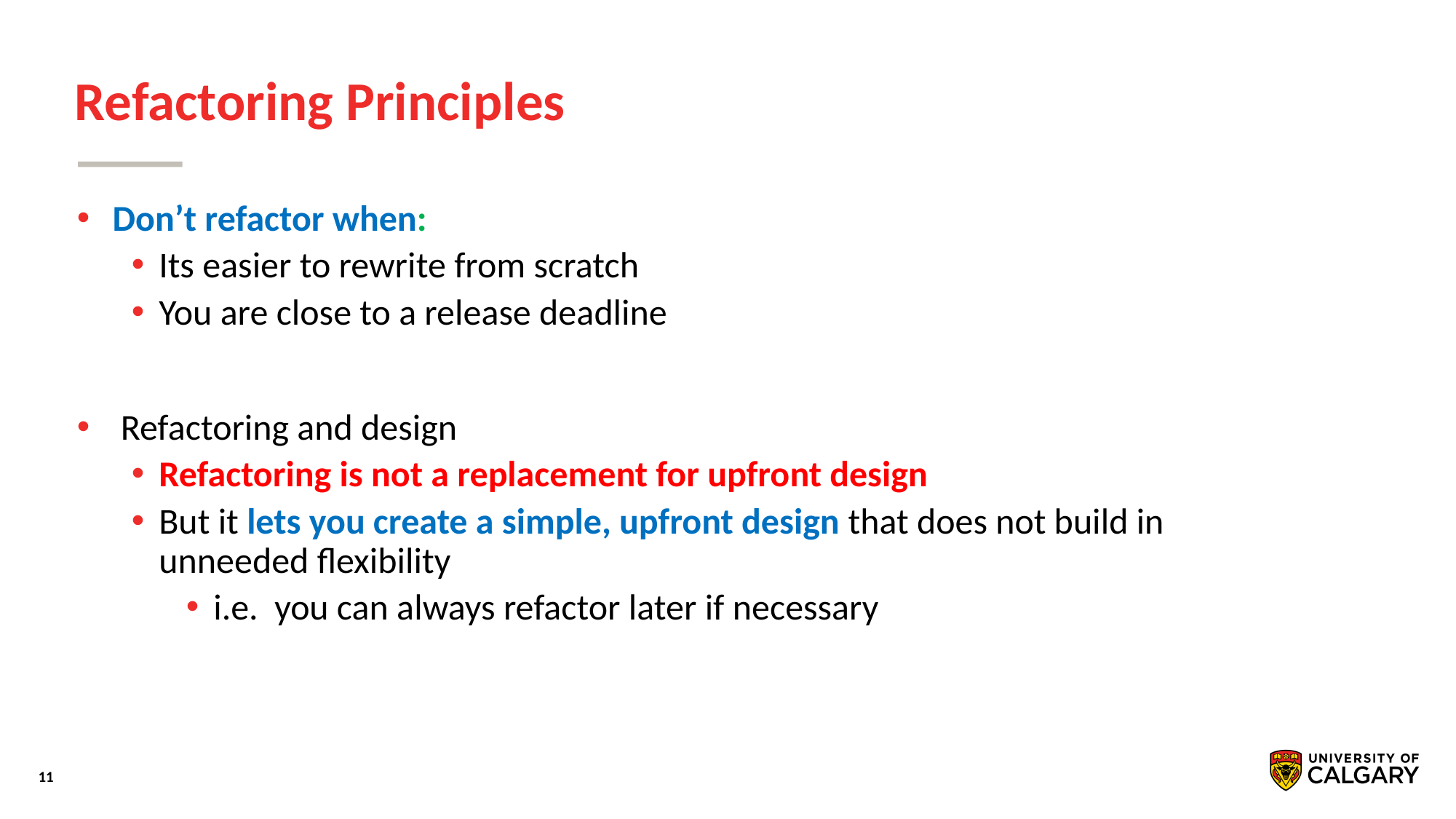

# Refactoring Principles
 Don’t refactor when:
Its easier to rewrite from scratch
You are close to a release deadline

  Refactoring and design
Refactoring is not a replacement for upfront design
But it lets you create a simple, upfront design that does not build in unneeded ﬂexibility
i.e.  you can always refactor later if necessary